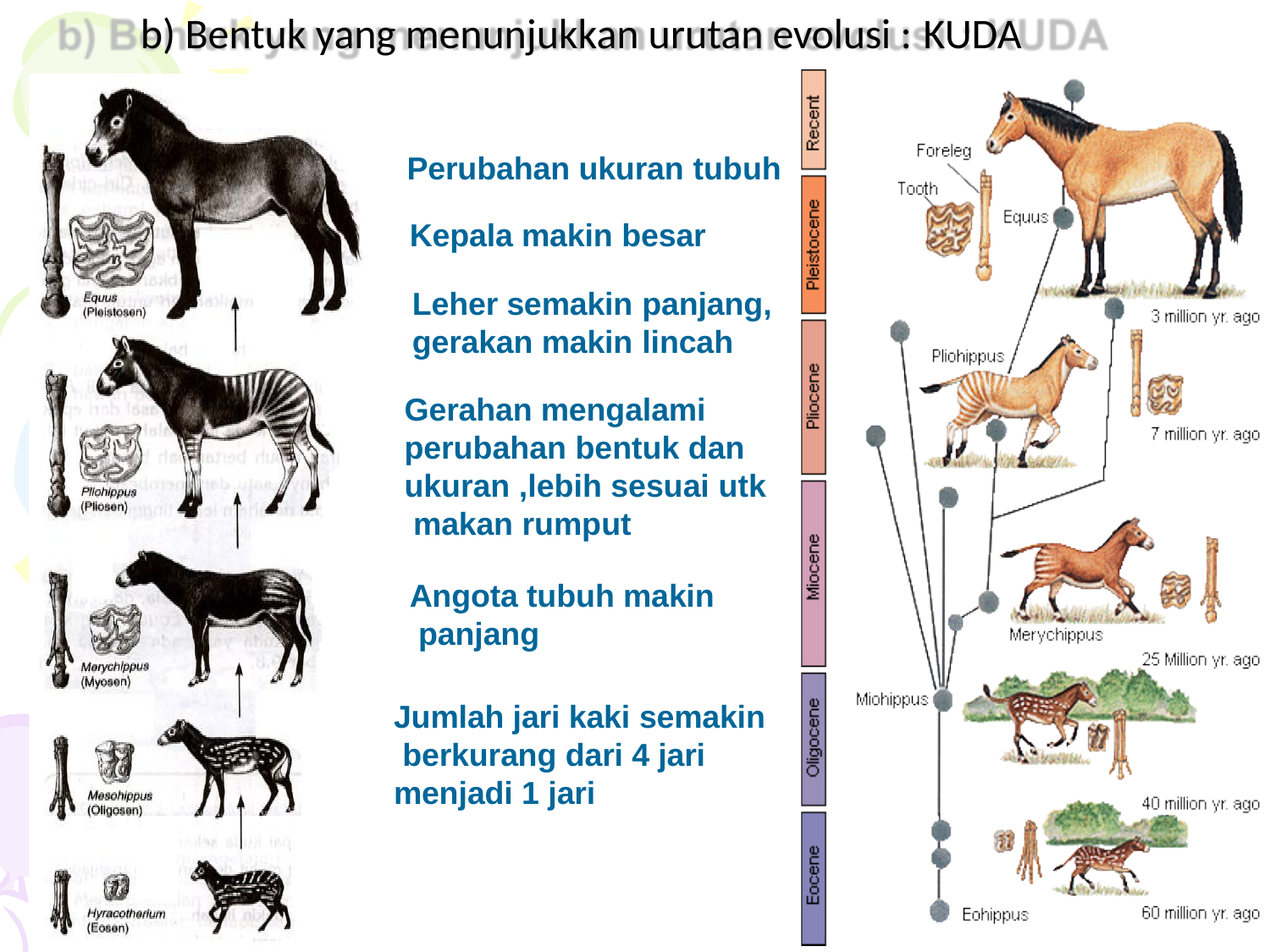

# b) Bentuk yang menunjukkan urutan evolusi : KUDA

Perubahan ukuran tubuh
Kepala makin besar
Leher semakin panjang,
gerakan makin lincah
Gerahan mengalami  perubahan bentuk dan  ukuran ,lebih sesuai utk  makan rumput

Angota tubuh makin  panjang

Jumlah jari kaki semakin  berkurang dari 4 jari  menjadi 1 jari